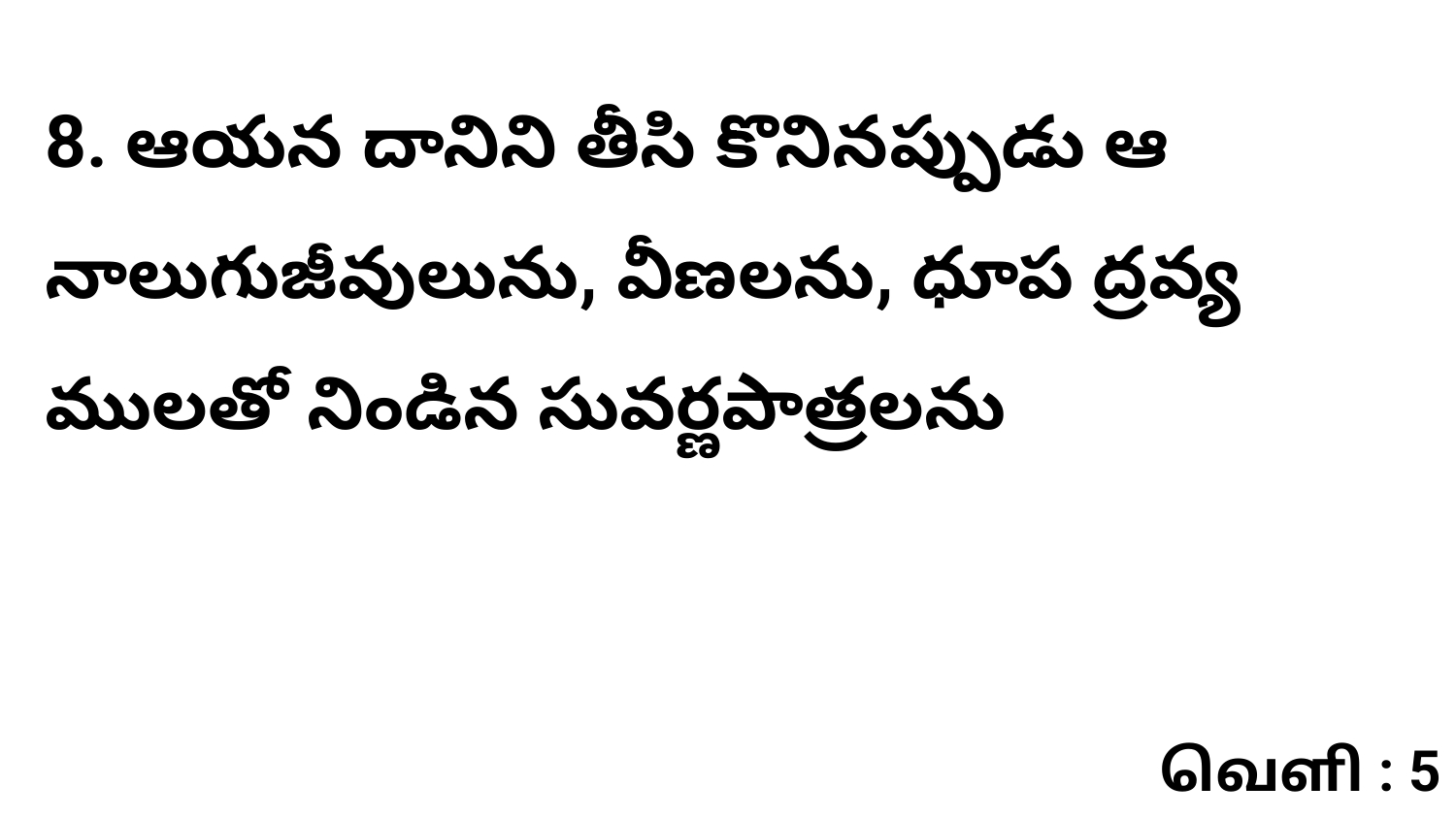

8. ఆయన దానిని తీసి కొనినప్పుడు ఆ నాలుగుజీవులును, వీణలను, ధూప ద్రవ్య ములతో నిండిన సువర్ణపాత్రలను
வெளி : 5